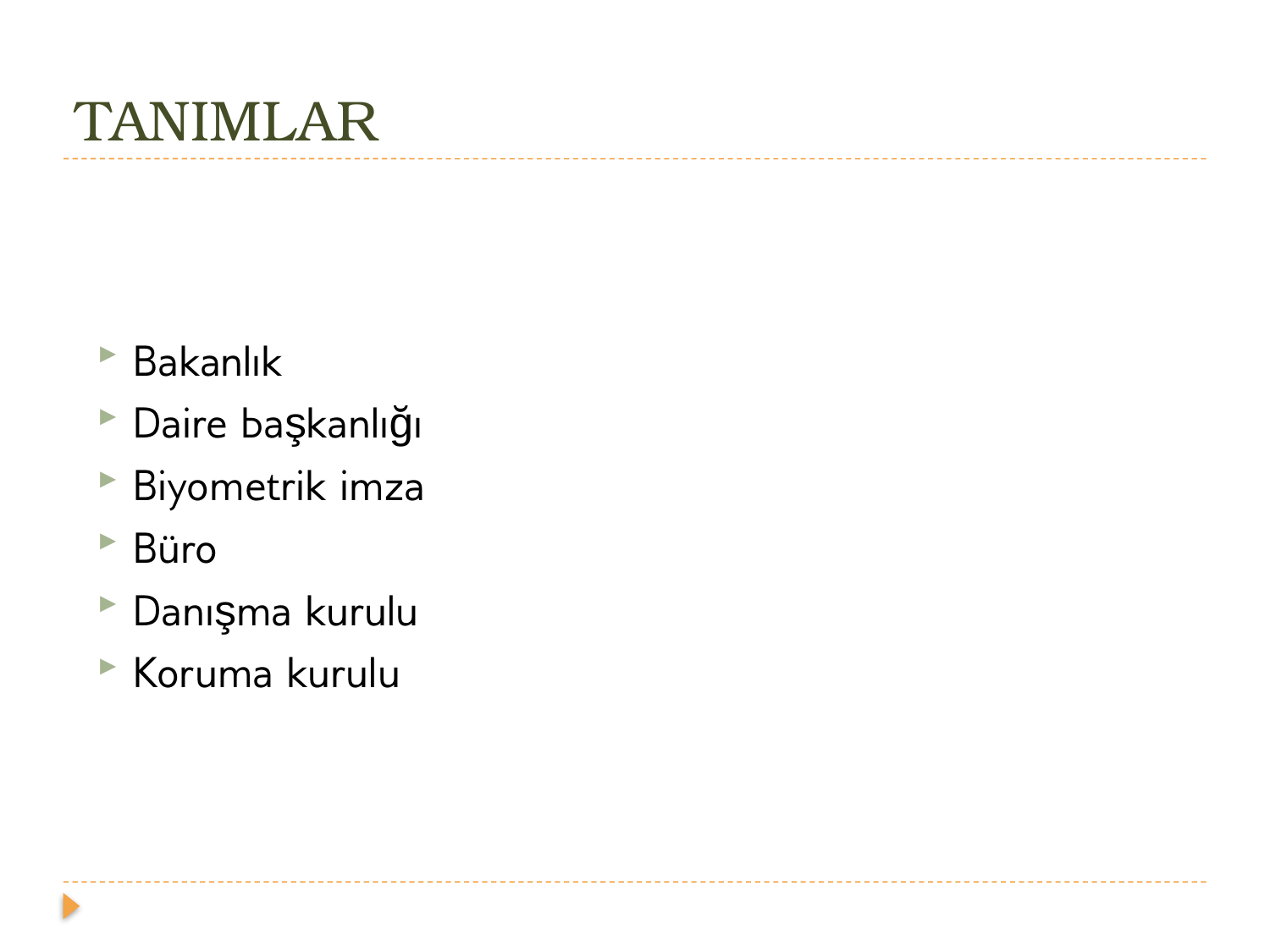

# TANIMLAR
Bakanlık
Daire başkanlığı
Biyometrik imza
Büro
Danışma kurulu
Koruma kurulu